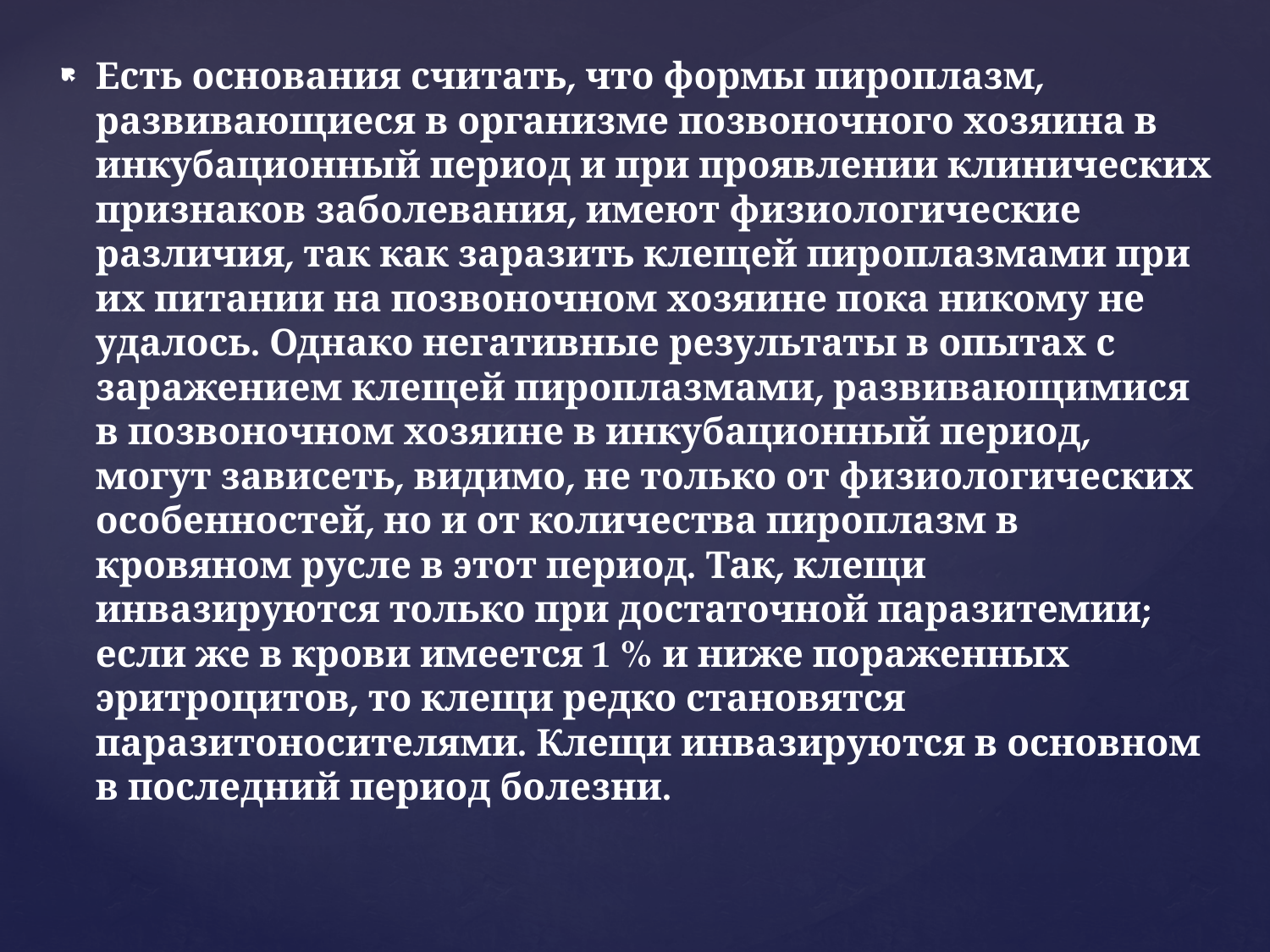

Есть основания считать, что формы пироплазм, развивающиеся в организме позвоночного хозяина в инкубационный период и при проявлении клинических признаков заболевания, имеют физиологические различия, так как заразить клещей пироплазмами при их питании на позвоночном хозяине пока никому не удалось. Однако негативные результаты в опытах с заражением клещей пироплазмами, развивающимися в позвоночном хозяине в инкубационный период, могут зависеть, видимо, не только от физиологических особенностей, но и от количества пироплазм в кровяном русле в этот период. Так, клещи инвазируются только при достаточной паразитемии; если же в крови имеется 1 % и ниже пораженных эритроцитов, то клещи редко становятся паразитоносителями. Клещи инвазируются в основном в последний период болезни.

#